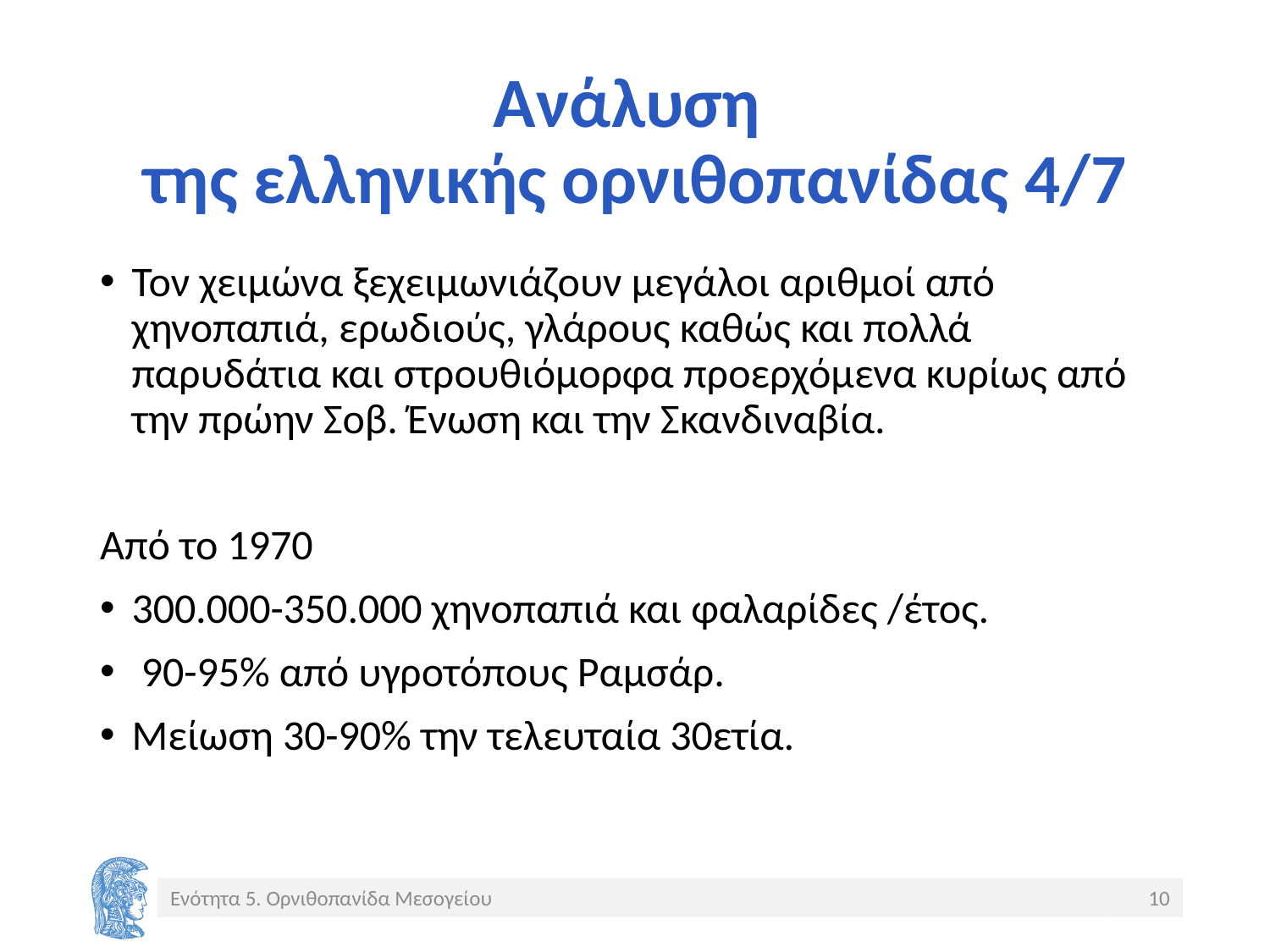

# Ανάλυση της ελληνικής ορνιθοπανίδας 4/7
Τον χειμώνα ξεχειμωνιάζουν μεγάλοι αριθμοί από χηνοπαπιά, ερωδιούς, γλάρους καθώς και πολλά παρυδάτια και στρουθιόμορφα προερχόμενα κυρίως από την πρώην Σοβ. Ένωση και την Σκανδιναβία.

Από το 1970
300.000-350.000 χηνοπαπιά και φαλαρίδες /έτος.
 90-95% από υγροτόπους Ραμσάρ.
Μείωση 30-90% την τελευταία 30ετία.

Ενότητα 5. Ορνιθοπανίδα Μεσογείου
10